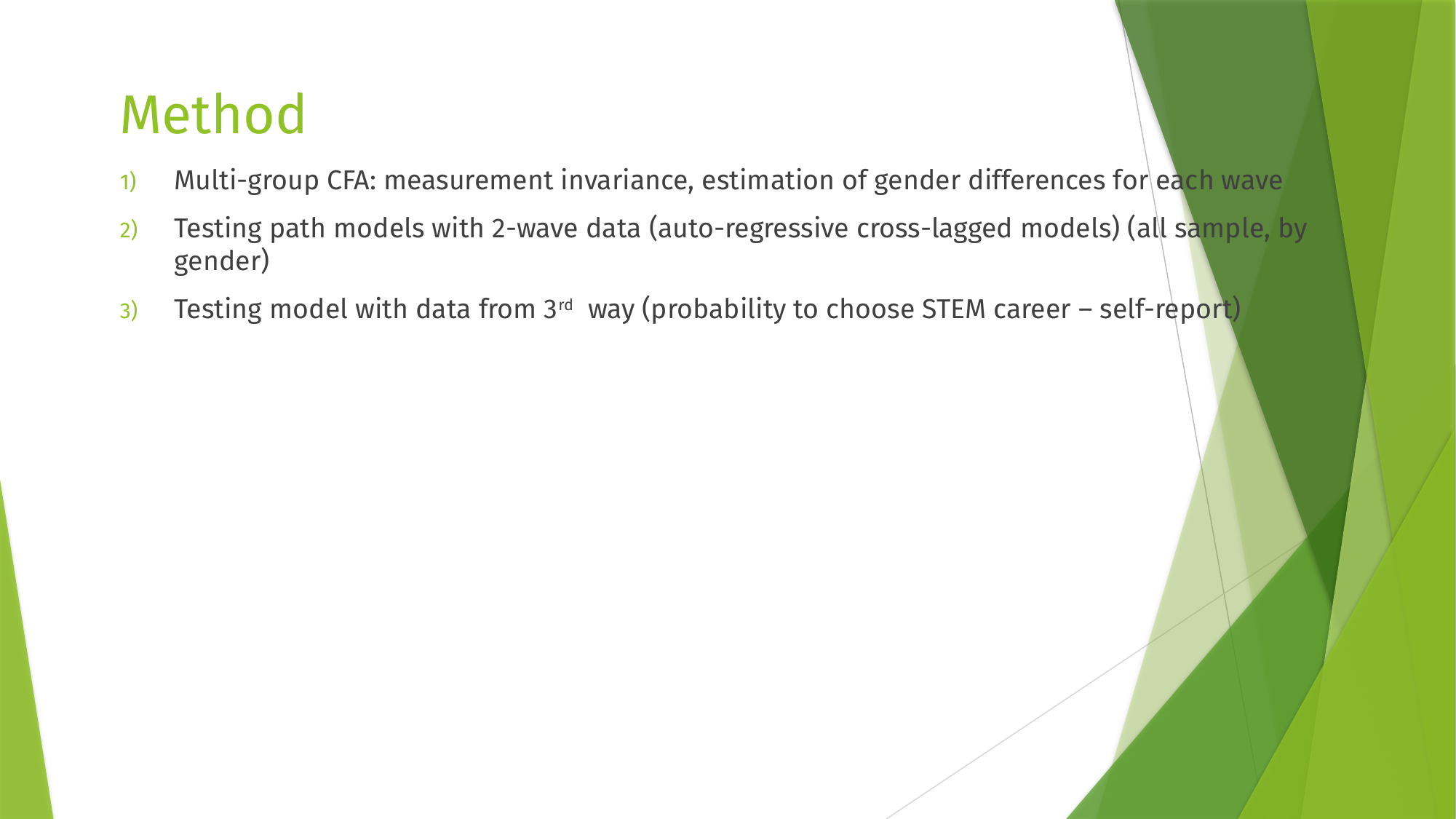

# Method
Multi-group CFA: measurement invariance, estimation of gender differences for each wave
Testing path models with 2-wave data (auto-regressive cross-lagged models) (all sample, by gender)
Testing model with data from 3rd  way (probability to choose STEM career – self-report)